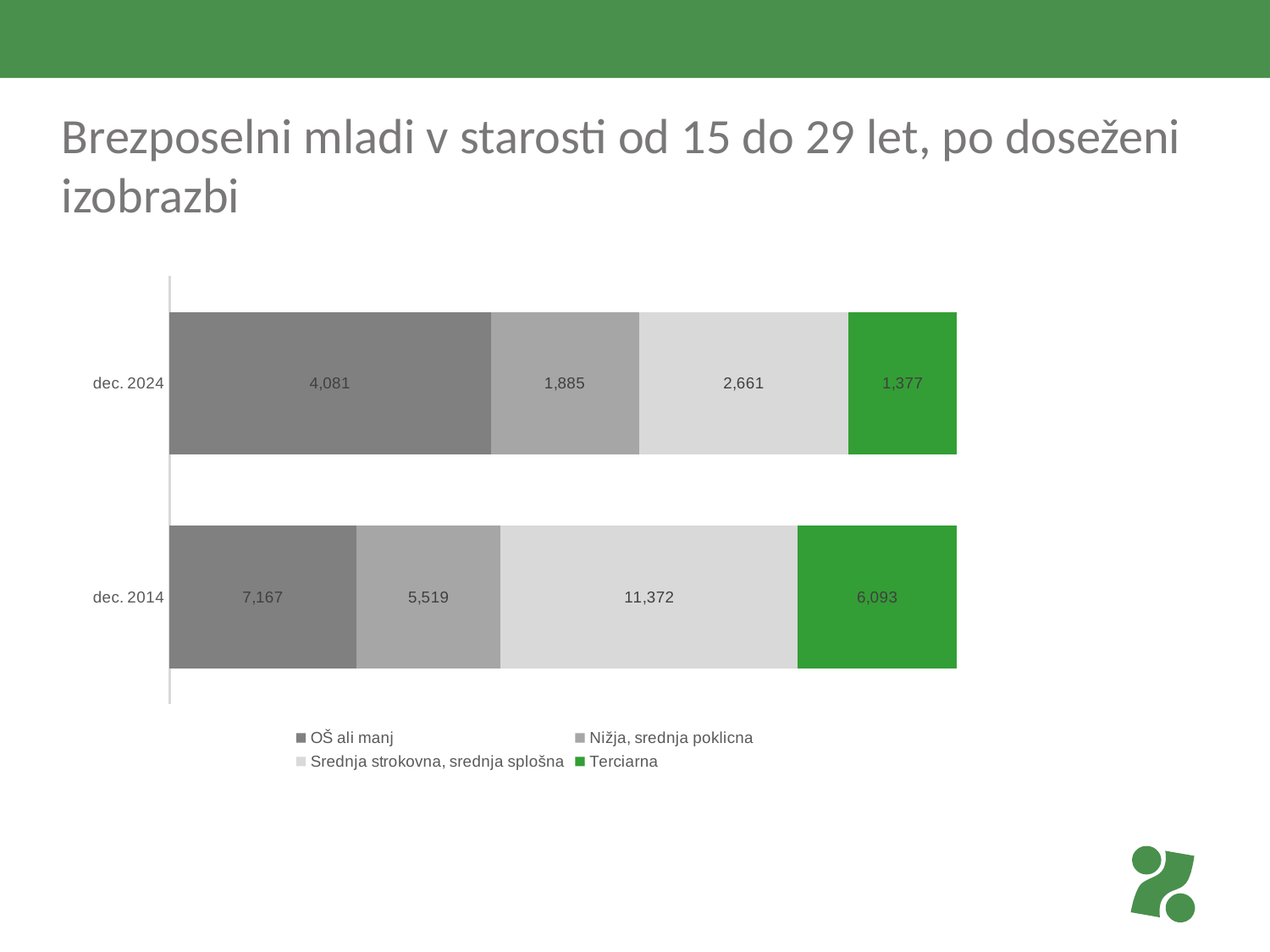

# Brezposelni mladi v starosti od 15 do 29 let, po doseženi izobrazbi

### Chart

| Category | OŠ ali manj | Nižja, srednja poklicna | Srednja strokovna, srednja splošna | Terciarna |
|---|---|---|---|---|
| dec. 2014 | 7167.0 | 5519.0 | 11372.0 | 6093.0 |
| dec. 2024 | 4081.0 | 1885.0 | 2661.0 | 1377.0 |